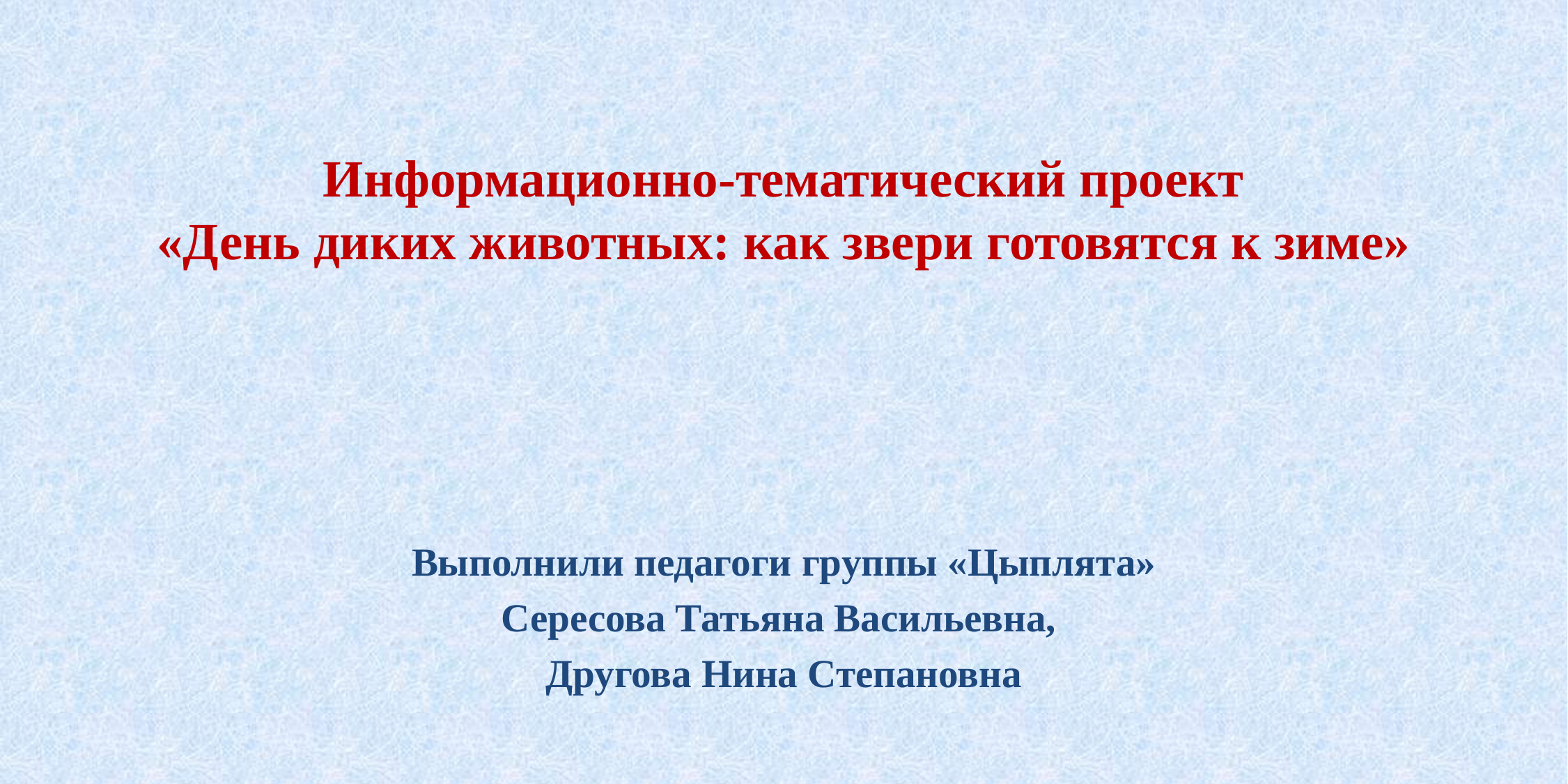

# Информационно-тематический проект «День диких животных: как звери готовятся к зиме»
Выполнили педагоги группы «Цыплята»
Сересова Татьяна Васильевна,
Другова Нина Степановна